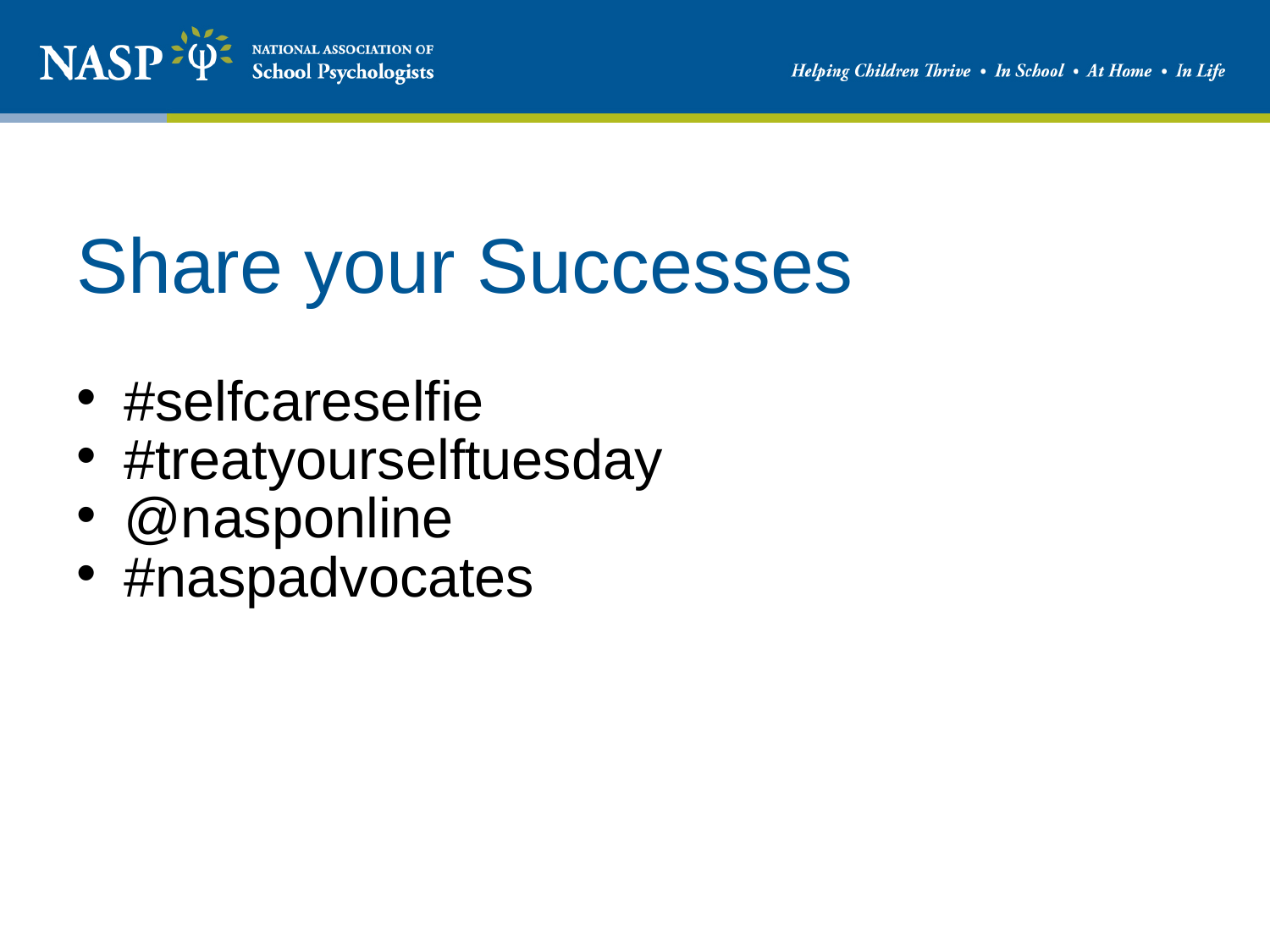

# Share your Successes
#selfcareselfie
#treatyourselftuesday
@nasponline
#naspadvocates